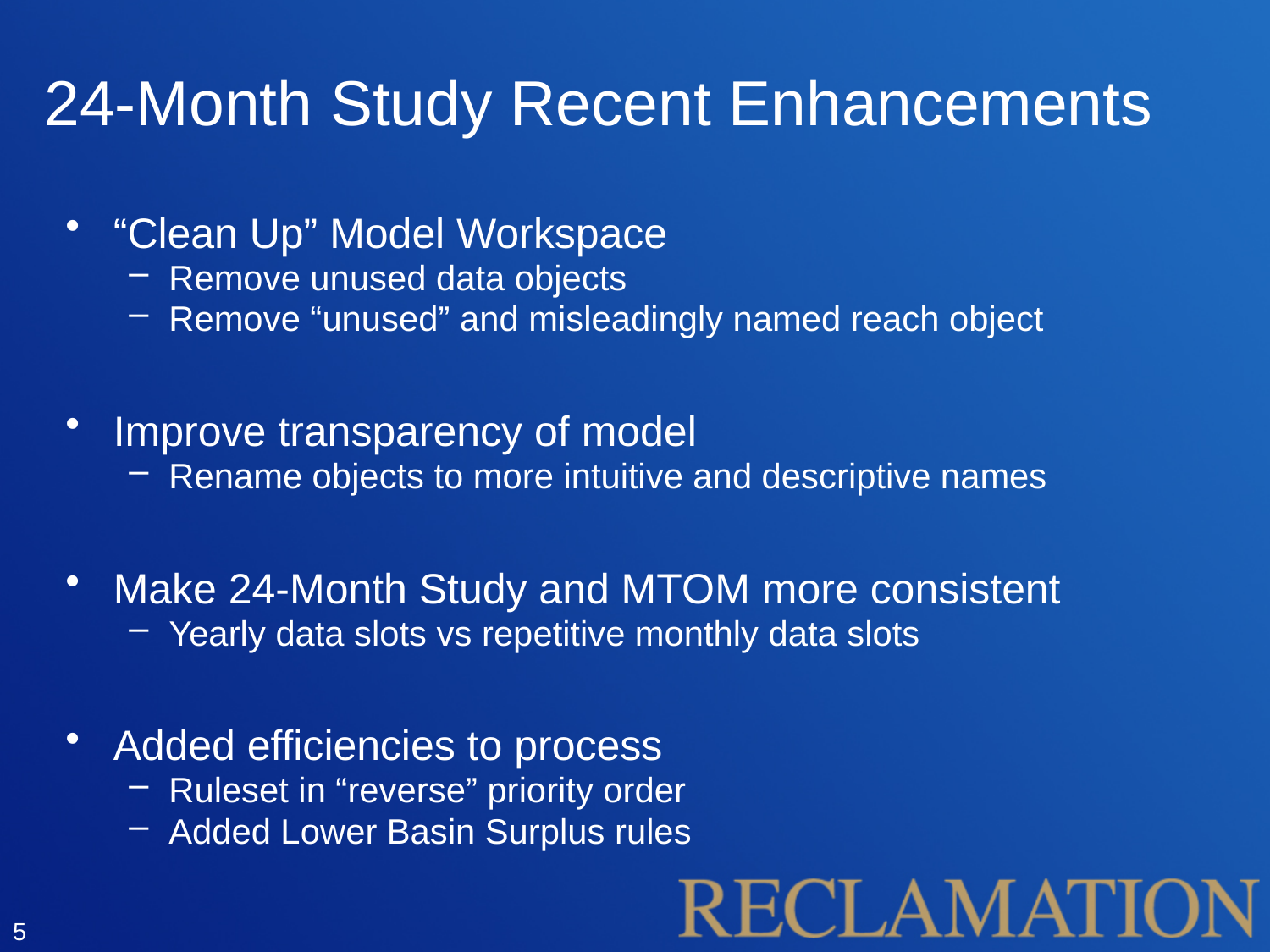

# 24-Month Study Recent Enhancements

“Clean Up” Model Workspace
Remove unused data objects
Remove “unused” and misleadingly named reach object

Improve transparency of model
Rename objects to more intuitive and descriptive names

Make 24-Month Study and MTOM more consistent
Yearly data slots vs repetitive monthly data slots

Added efficiencies to process
Ruleset in “reverse” priority order
Added Lower Basin Surplus rules

5